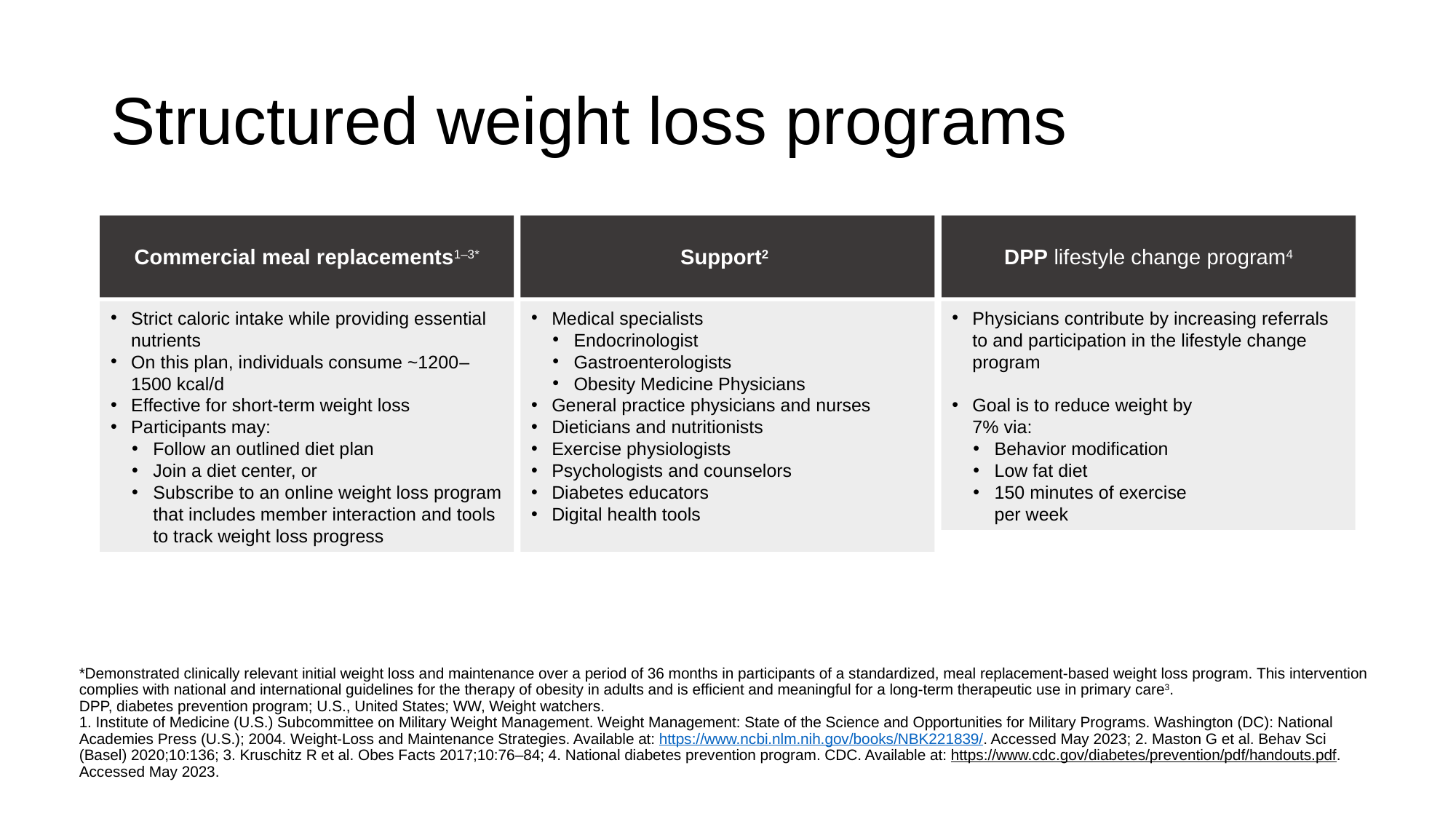

# Structured weight loss programs
Commercial meal replacements1–3*
Strict caloric intake while providing essential nutrients
On this plan, individuals consume ~1200–1500 kcal/d
Effective for short-term weight loss
Participants may:
Follow an outlined diet plan
Join a diet center, or
Subscribe to an online weight loss program that includes member interaction and tools to track weight loss progress
Support2
Medical specialists
Endocrinologist
Gastroenterologists
Obesity Medicine Physicians
General practice physicians and nurses
Dieticians and nutritionists
Exercise physiologists
Psychologists and counselors
Diabetes educators
Digital health tools

DPP lifestyle change program4
Physicians contribute by increasing referrals to and participation in the lifestyle change program

Goal is to reduce weight by
7% via:
Behavior modification
Low fat diet
150 minutes of exercise
per week
*Demonstrated clinically relevant initial weight loss and maintenance over a period of 36 months in participants of a standardized, meal replacement-based weight loss program. This intervention complies with national and international guidelines for the therapy of obesity in adults and is efficient and meaningful for a long-term therapeutic use in primary care3.
DPP, diabetes prevention program; U.S., United States; WW, Weight watchers.
1. Institute of Medicine (U.S.) Subcommittee on Military Weight Management. Weight Management: State of the Science and Opportunities for Military Programs. Washington (DC): National Academies Press (U.S.); 2004. Weight-Loss and Maintenance Strategies. Available at: https://www.ncbi.nlm.nih.gov/books/NBK221839/. Accessed May 2023; 2. Maston G et al. Behav Sci (Basel) 2020;10:136; 3. Kruschitz R et al. Obes Facts 2017;10:76–84; 4. National diabetes prevention program. CDC. Available at: https://www.cdc.gov/diabetes/prevention/pdf/handouts.pdf. Accessed May 2023.